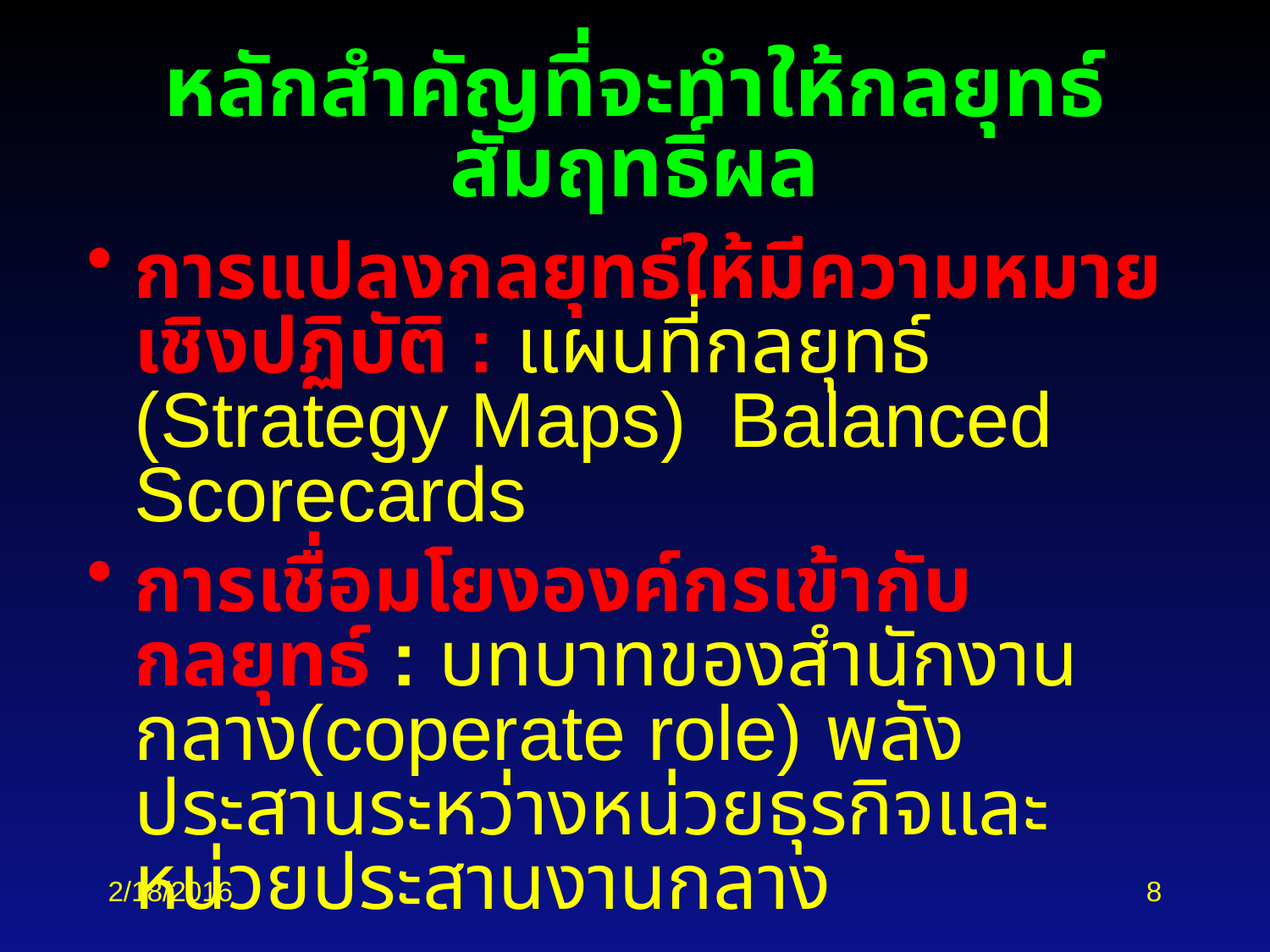

# หลักสำคัญที่จะทำให้กลยุทธ์สัมฤทธิ์ผล
การแปลงกลยุทธ์ให้มีความหมายเชิงปฏิบัติ : แผนที่กลยุทธ์ (Strategy Maps)  Balanced Scorecards
การเชื่อมโยงองค์กรเข้ากับกลยุทธ์ : บทบาทของสำนักงานกลาง(coperate role) พลังประสานระหว่างหน่วยธุรกิจและหน่วยประสานงานกลาง
2/18/2016
8